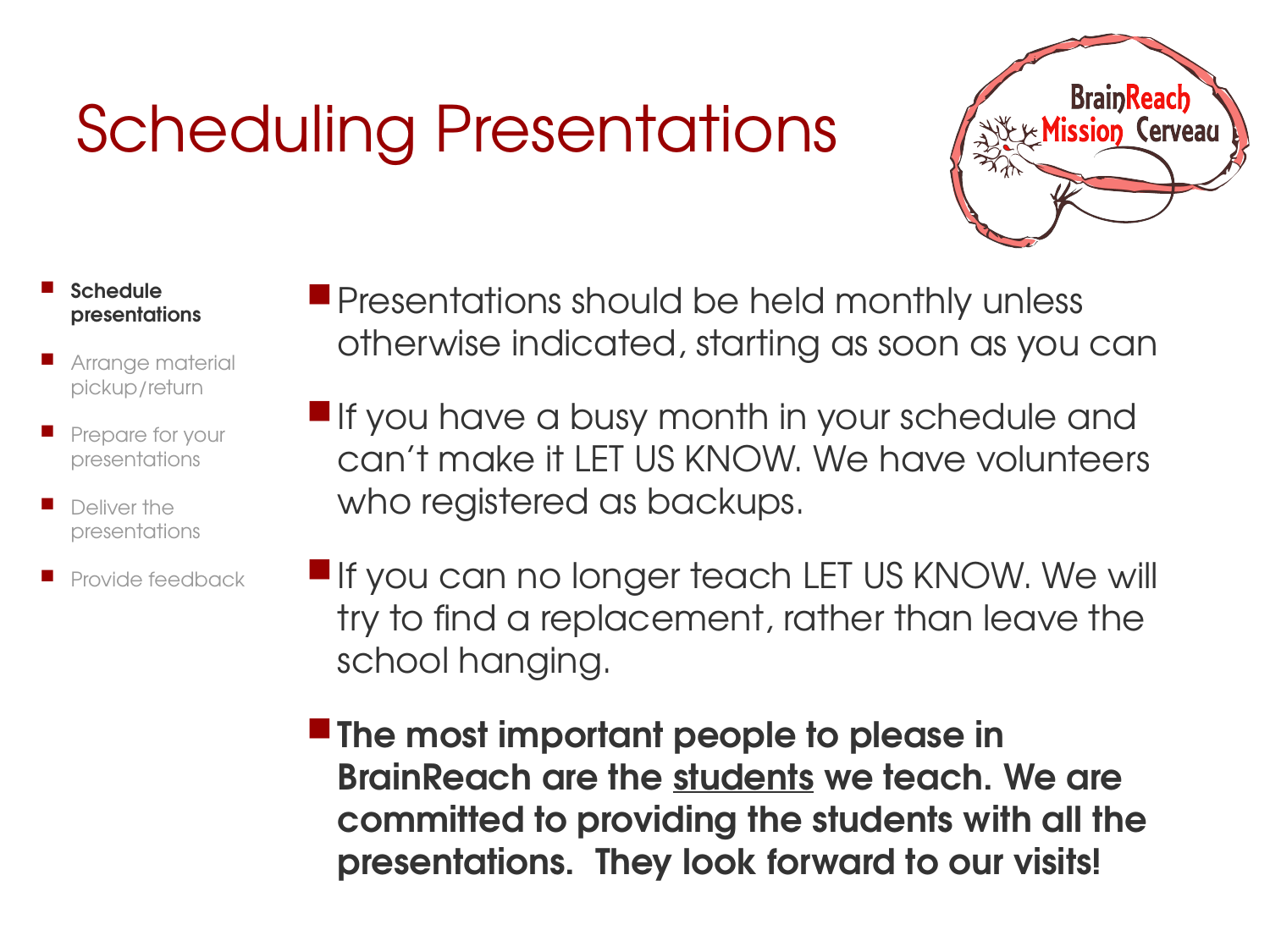

# Scheduling Presentations
Schedule presentations
Arrange material pickup/return
Prepare for your presentations
Deliver the presentations
Provide feedback
Presentations should be held monthly unless otherwise indicated, starting as soon as you can
If you have a busy month in your schedule and can’t make it LET US KNOW. We have volunteers who registered as backups.
If you can no longer teach LET US KNOW. We will try to find a replacement, rather than leave the school hanging.
The most important people to please in BrainReach are the students we teach. We are committed to providing the students with all the presentations.  They look forward to our visits!